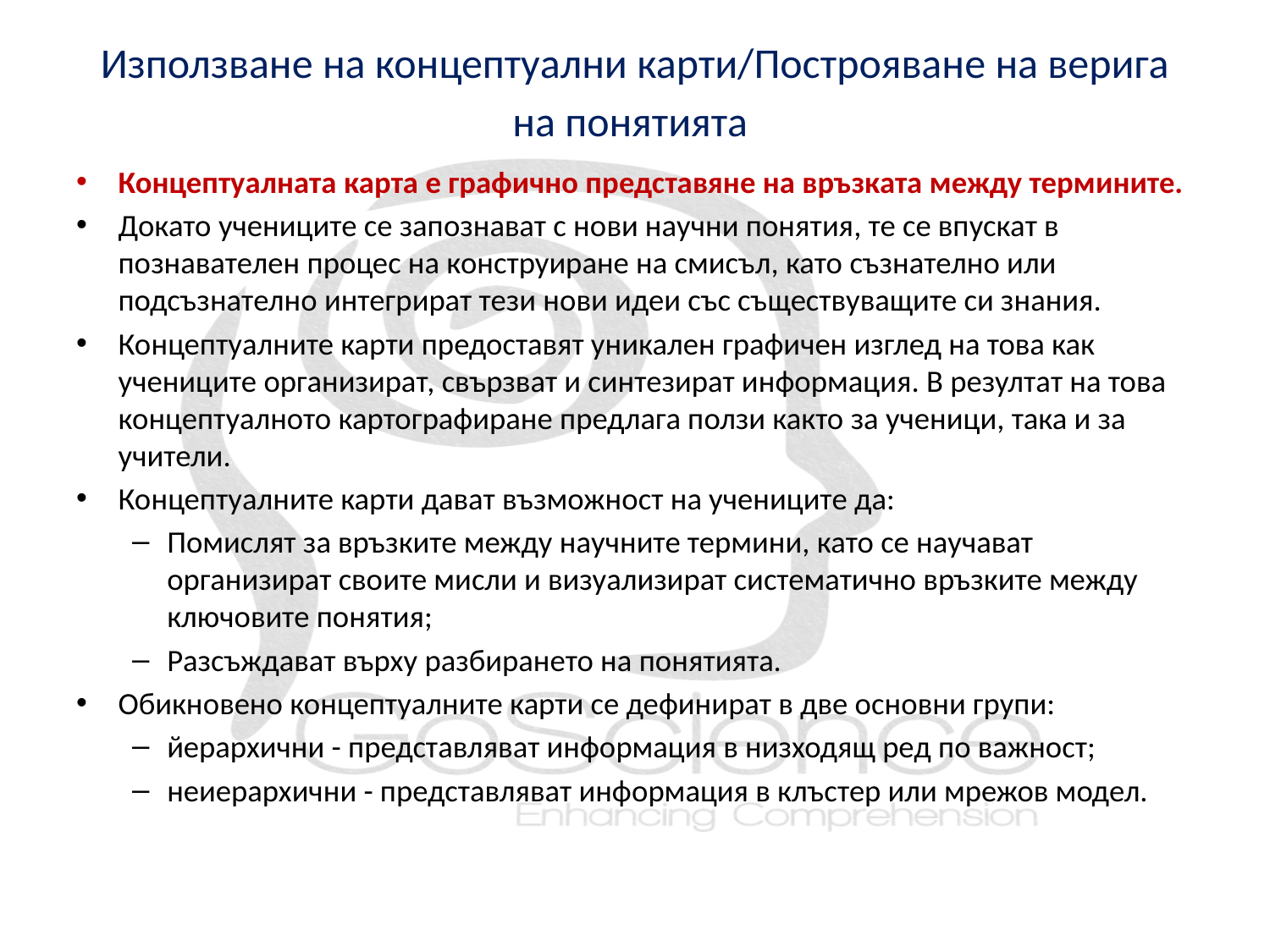

# Използване на концептуални карти/Построяване на верига на понятията
Концептуалната карта е графично представяне на връзката между термините.
Докато учениците се запознават с нови научни понятия, те се впускат в познавателен процес на конструиране на смисъл, като съзнателно или подсъзнателно интегрират тези нови идеи със съществуващите си знания.
Концептуалните карти предоставят уникален графичен изглед на това как учениците организират, свързват и синтезират информация. В резултат на това концептуалното картографиране предлага ползи както за ученици, така и за учители.
Концептуалните карти дават възможност на учениците да:
Помислят за връзките между научните термини, като се научават
организират своите мисли и визуализират систематично връзките между ключовите понятия;
Разсъждават върху разбирането на понятията.
Обикновено концептуалните карти се дефинират в две основни групи:
йерархични - представляват информация в низходящ ред по важност;
неиерархични - представляват информация в клъстер или мрежов модел.